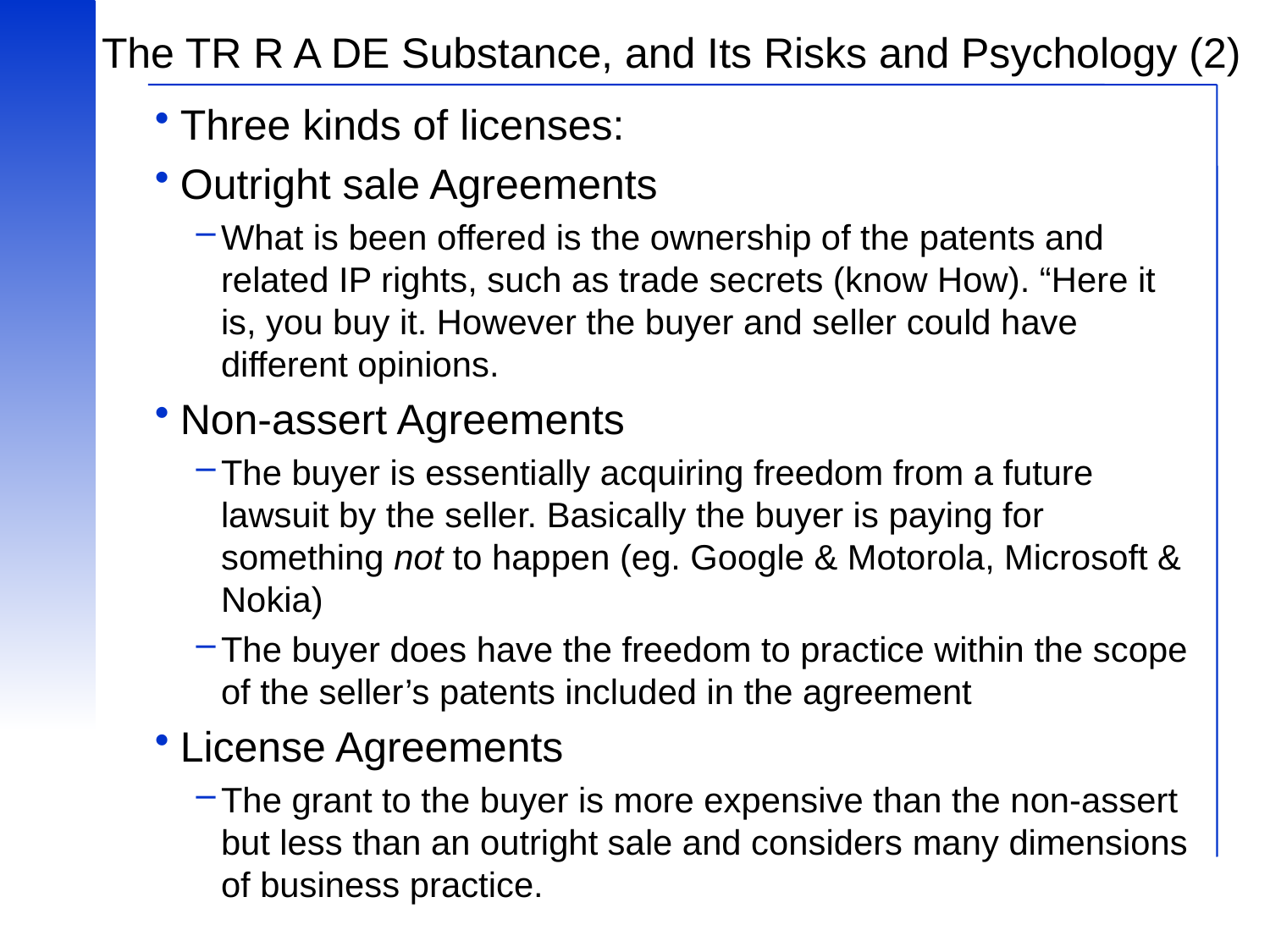

# The TR R A DE Substance, and Its Risks and Psychology (2)
Three kinds of licenses:
Outright sale Agreements
What is been offered is the ownership of the patents and related IP rights, such as trade secrets (know How). “Here it is, you buy it. However the buyer and seller could have different opinions.
Non-assert Agreements
The buyer is essentially acquiring freedom from a future lawsuit by the seller. Basically the buyer is paying for something not to happen (eg. Google & Motorola, Microsoft & Nokia)
The buyer does have the freedom to practice within the scope of the seller’s patents included in the agreement
License Agreements
The grant to the buyer is more expensive than the non-assert but less than an outright sale and considers many dimensions of business practice.